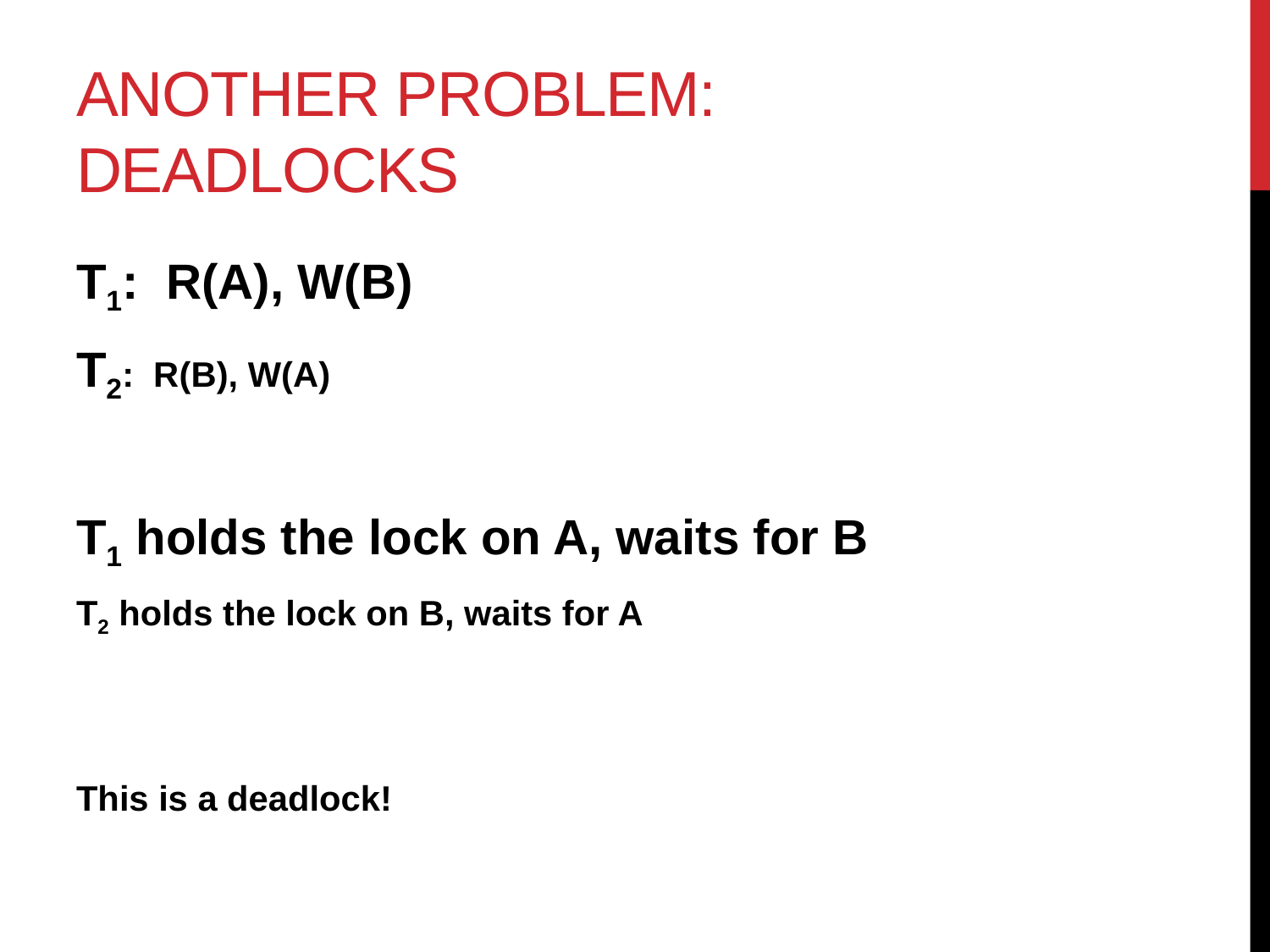

# Another problem: Deadlocks
T1:  R(A), W(B)
T2:  R(B), W(A)

T1 holds the lock on A, waits for B
T2 holds the lock on B, waits for A

This is a deadlock!